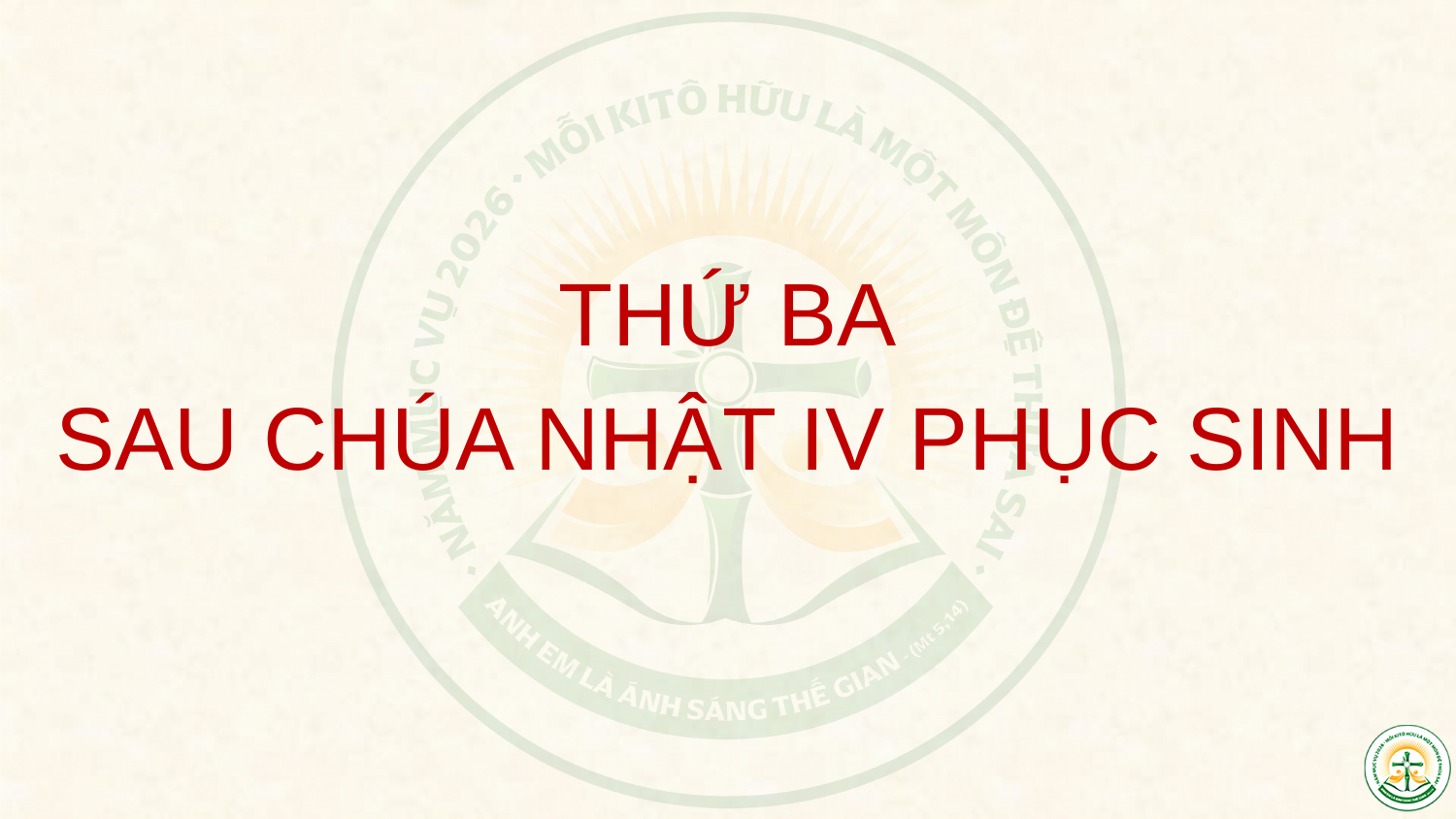

THỨ BA
SAU CHÚA NHẬT IV PHỤC SINH